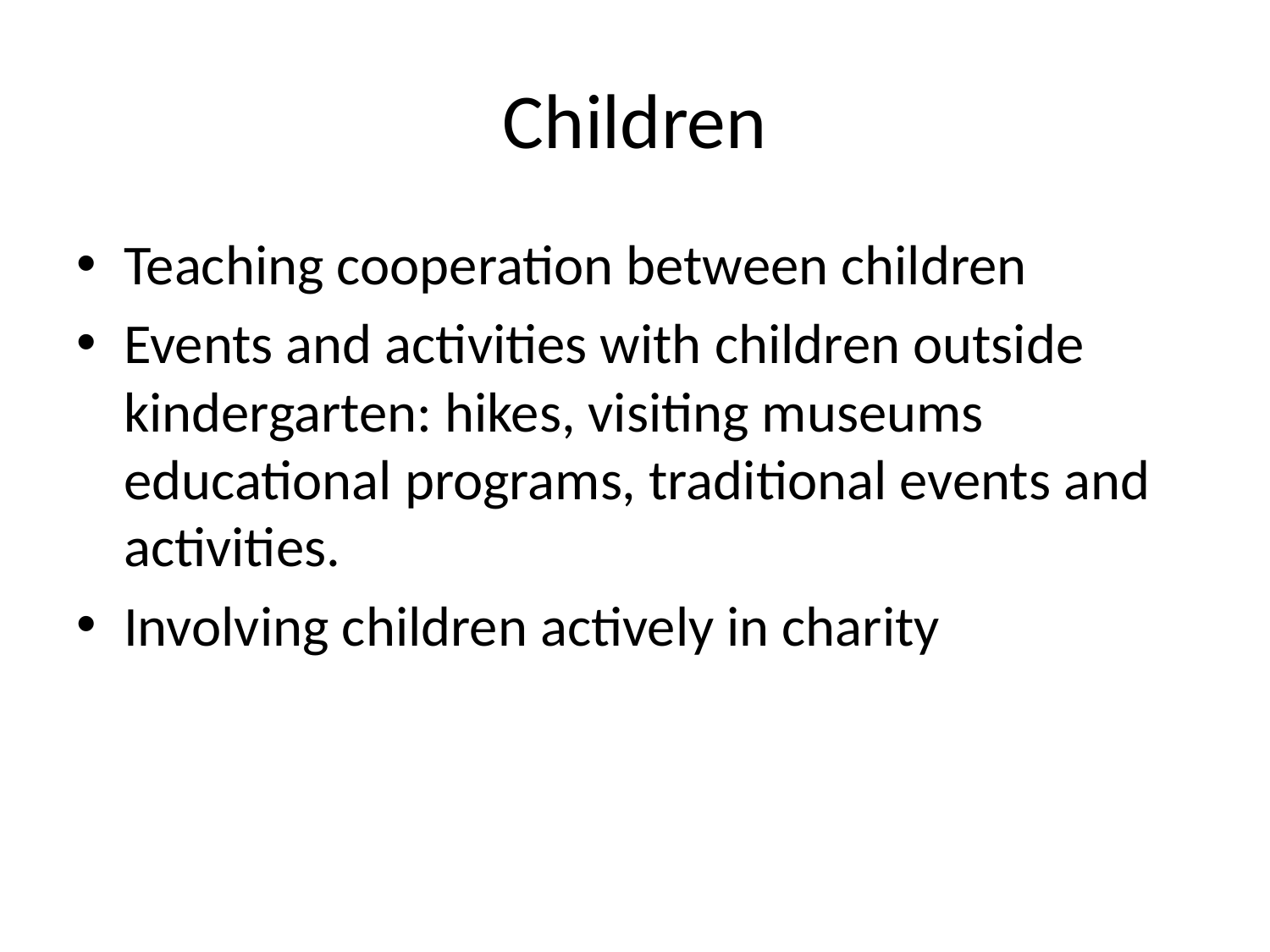

# Children
Teaching cooperation between children
Events and activities with children outside kindergarten: hikes, visiting museums educational programs, traditional events and activities.
Involving children actively in charity